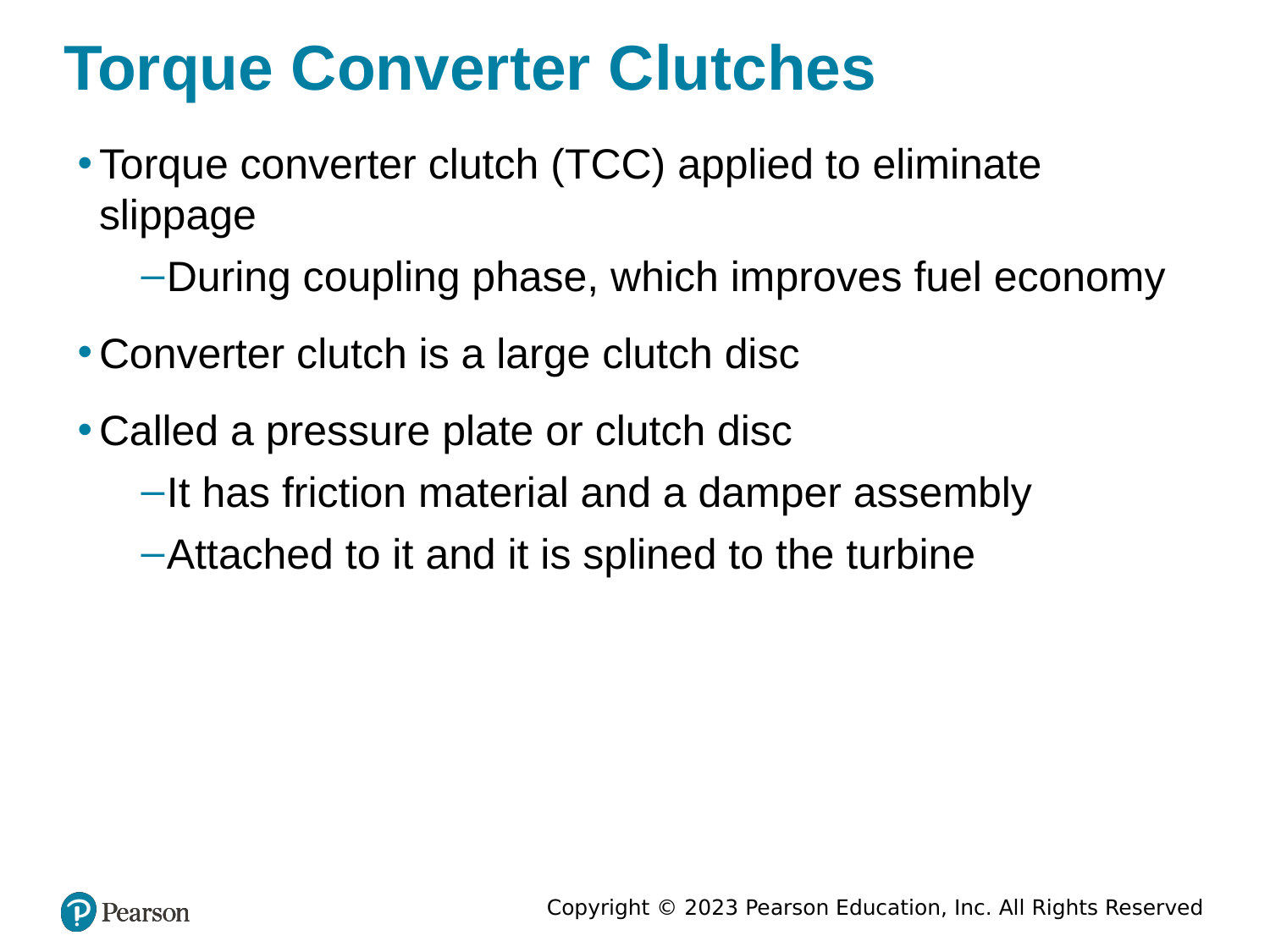

# Torque Converter Clutches
Torque converter clutch (TCC) applied to eliminate slippage
During coupling phase, which improves fuel economy
Converter clutch is a large clutch disc
Called a pressure plate or clutch disc
It has friction material and a damper assembly
Attached to it and it is splined to the turbine